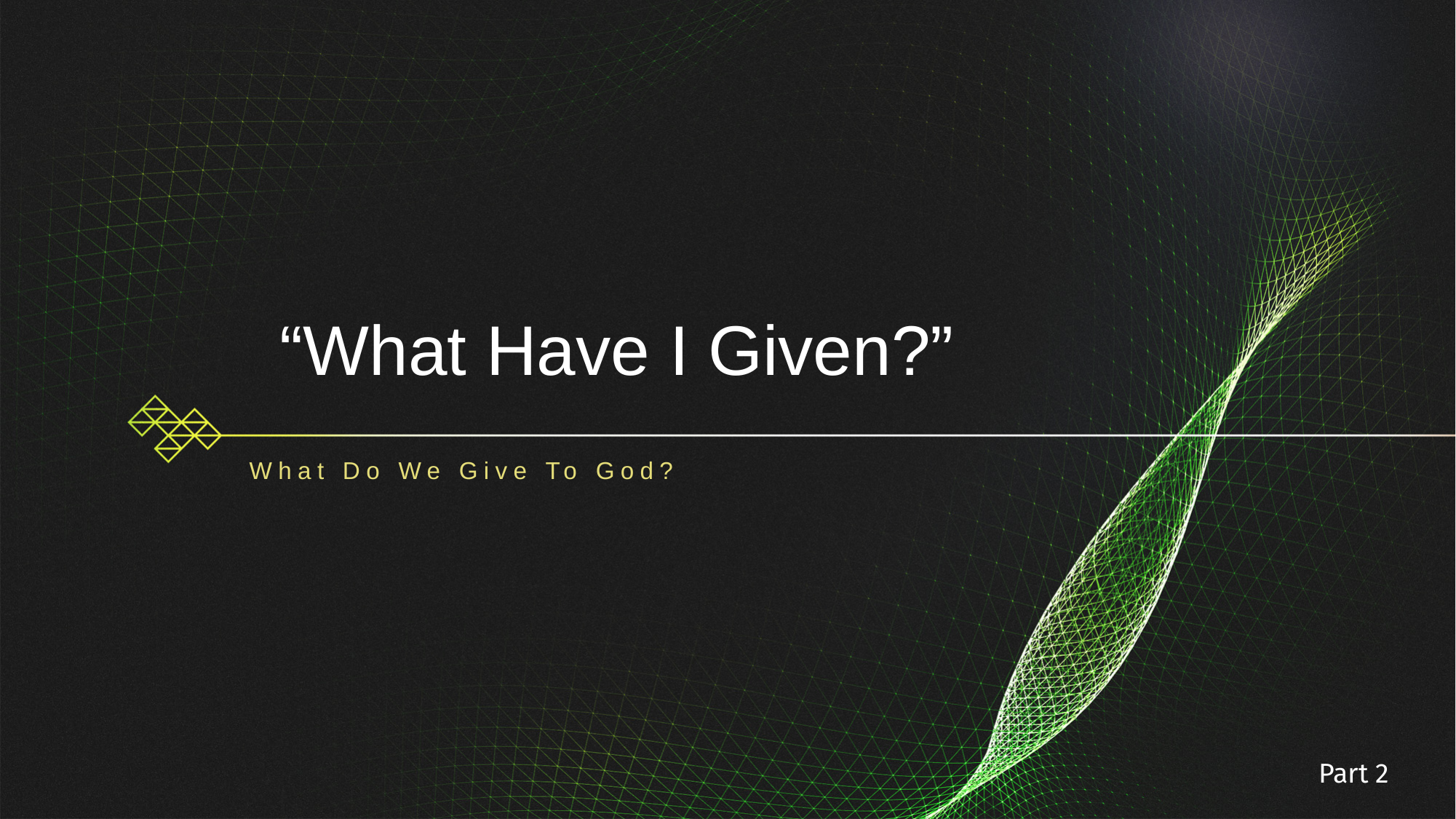

# “What Have I Given?”
What Do We Give To God?
Part 2